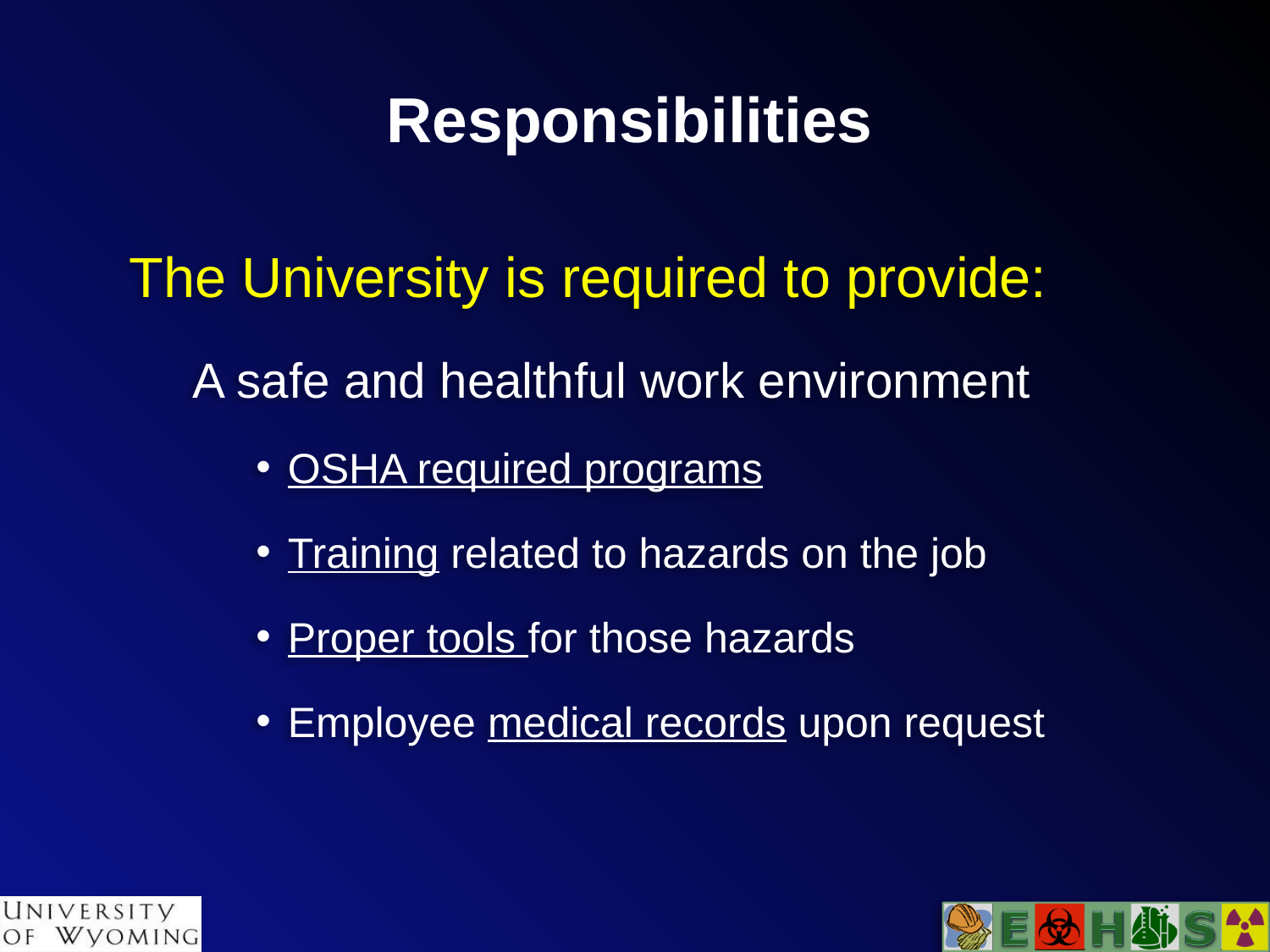

# Responsibilities
The University is required to provide:
A safe and healthful work environment
OSHA required programs
Training related to hazards on the job
Proper tools for those hazards
Employee medical records upon request